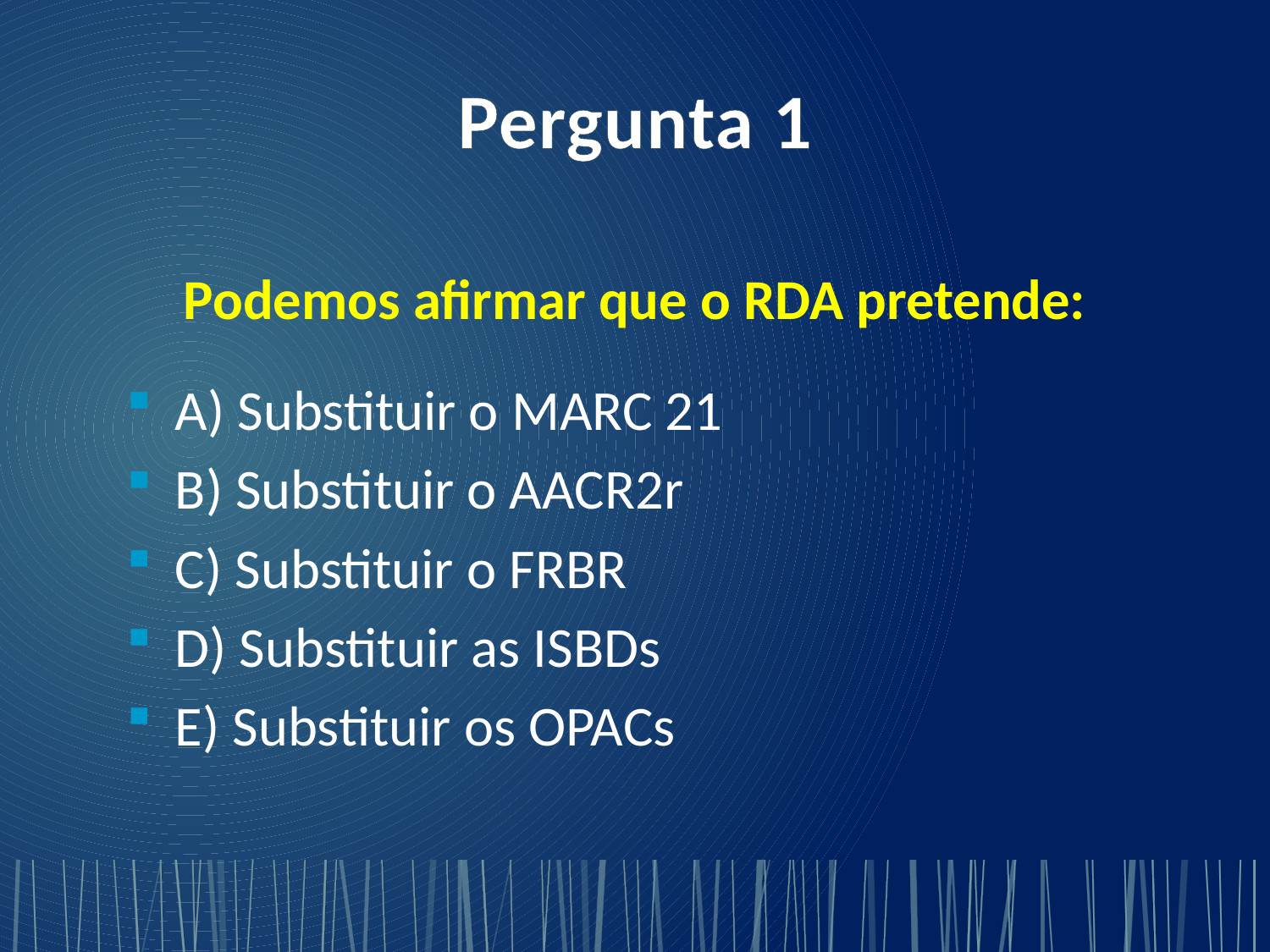

# Pergunta 1
Podemos afirmar que o RDA pretende:
A) Substituir o MARC 21
B) Substituir o AACR2r
C) Substituir o FRBR
D) Substituir as ISBDs
E) Substituir os OPACs